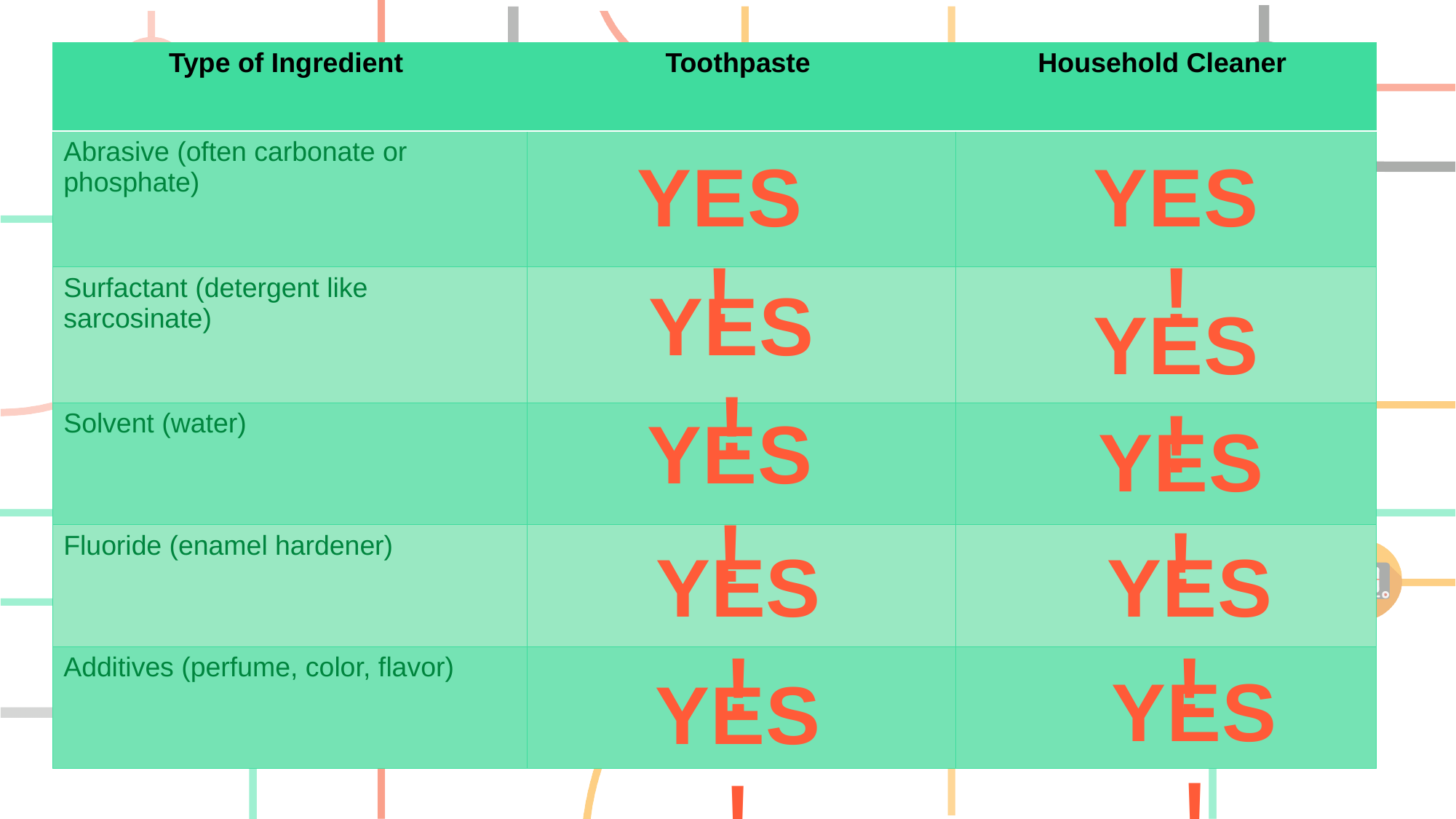

| Type of Ingredient | Toothpaste | Household Cleaner |
| --- | --- | --- |
| Abrasive (often carbonate or phosphate) |  |  |
| Surfactant (detergent like sarcosinate) |  |  |
| Solvent (water) |  |  |
| Fluoride (enamel hardener) |  |  |
| Additives (perfume, color, flavor) |  |  |
YES!
YES!
YES!
YES!
YES!
YES!
YES!
YES!
YES!
YES!